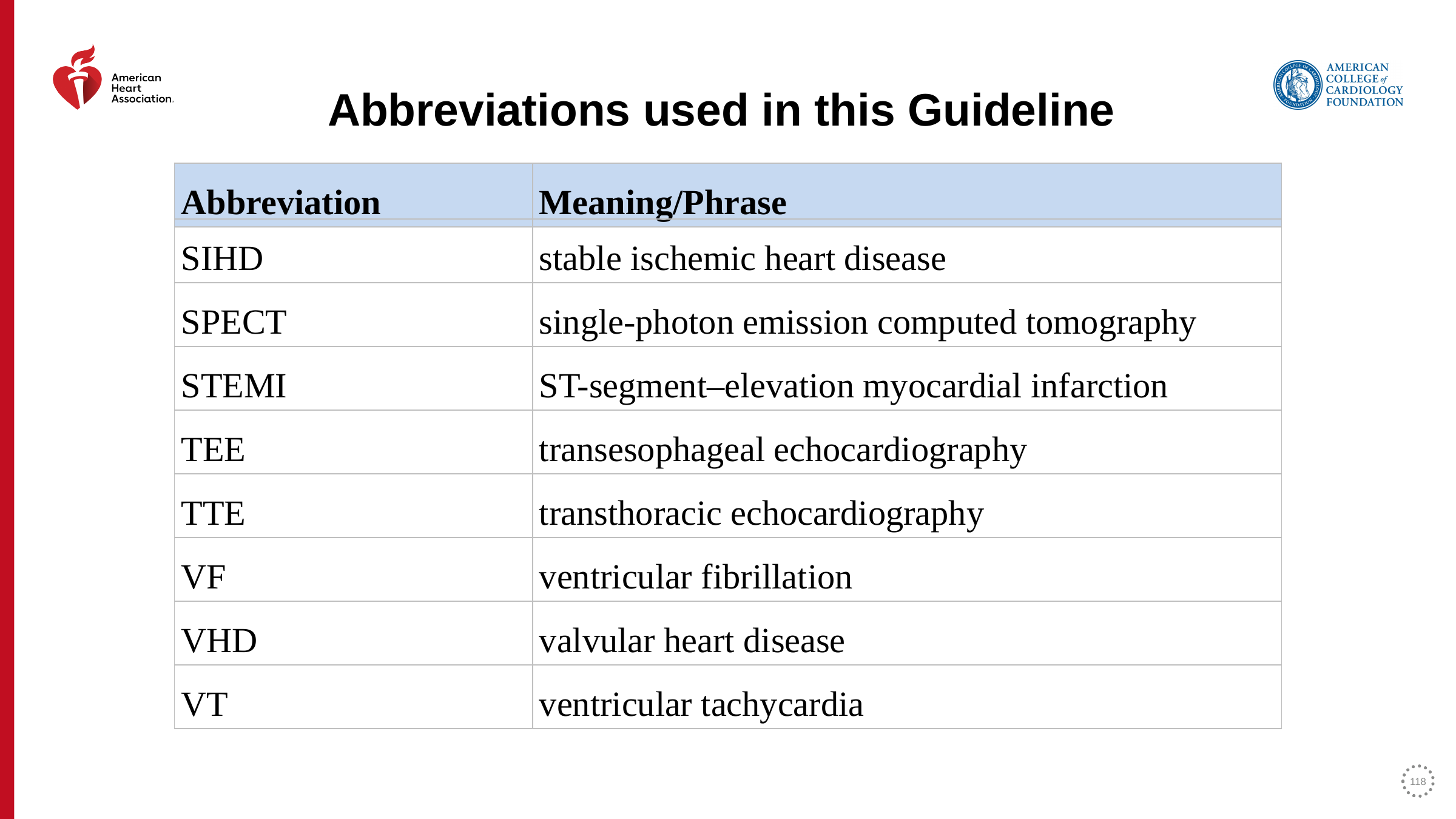

Abbreviations used in this Guideline
| Abbreviation | Meaning/Phrase |
| --- | --- |
| SIHD | stable ischemic heart disease |
| --- | --- |
| SPECT | single-photon emission computed tomography |
| STEMI | ST-segment–elevation myocardial infarction |
| TEE | transesophageal echocardiography |
| TTE | transthoracic echocardiography |
| VF | ventricular fibrillation |
| VHD | valvular heart disease |
| VT | ventricular tachycardia |
118